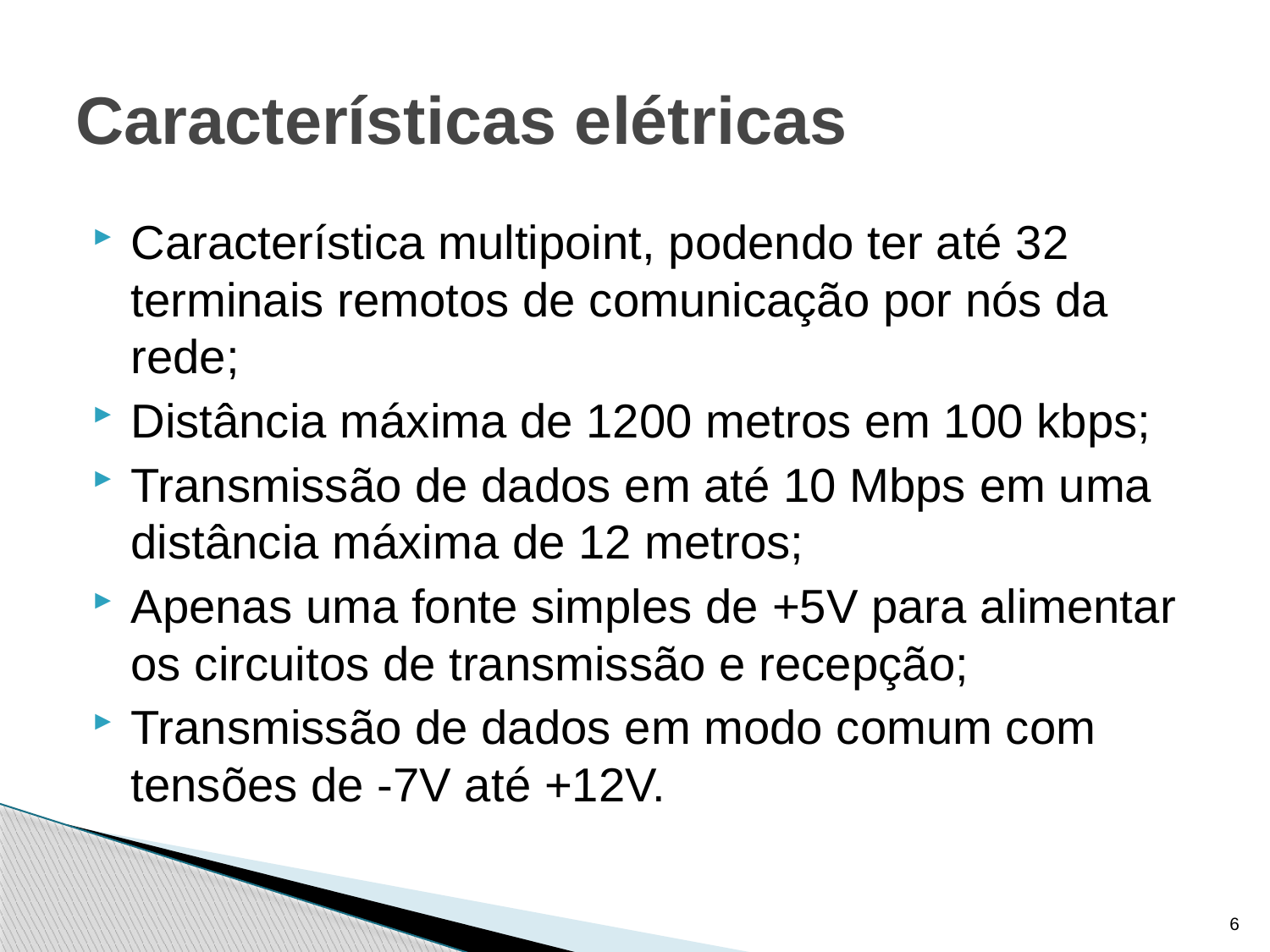

# Características elétricas
Característica multipoint, podendo ter até 32 terminais remotos de comunicação por nós da rede;
Distância máxima de 1200 metros em 100 kbps;
Transmissão de dados em até 10 Mbps em uma distância máxima de 12 metros;
Apenas uma fonte simples de +5V para alimentar os circuitos de transmissão e recepção;
Transmissão de dados em modo comum com tensões de -7V até +12V.

6